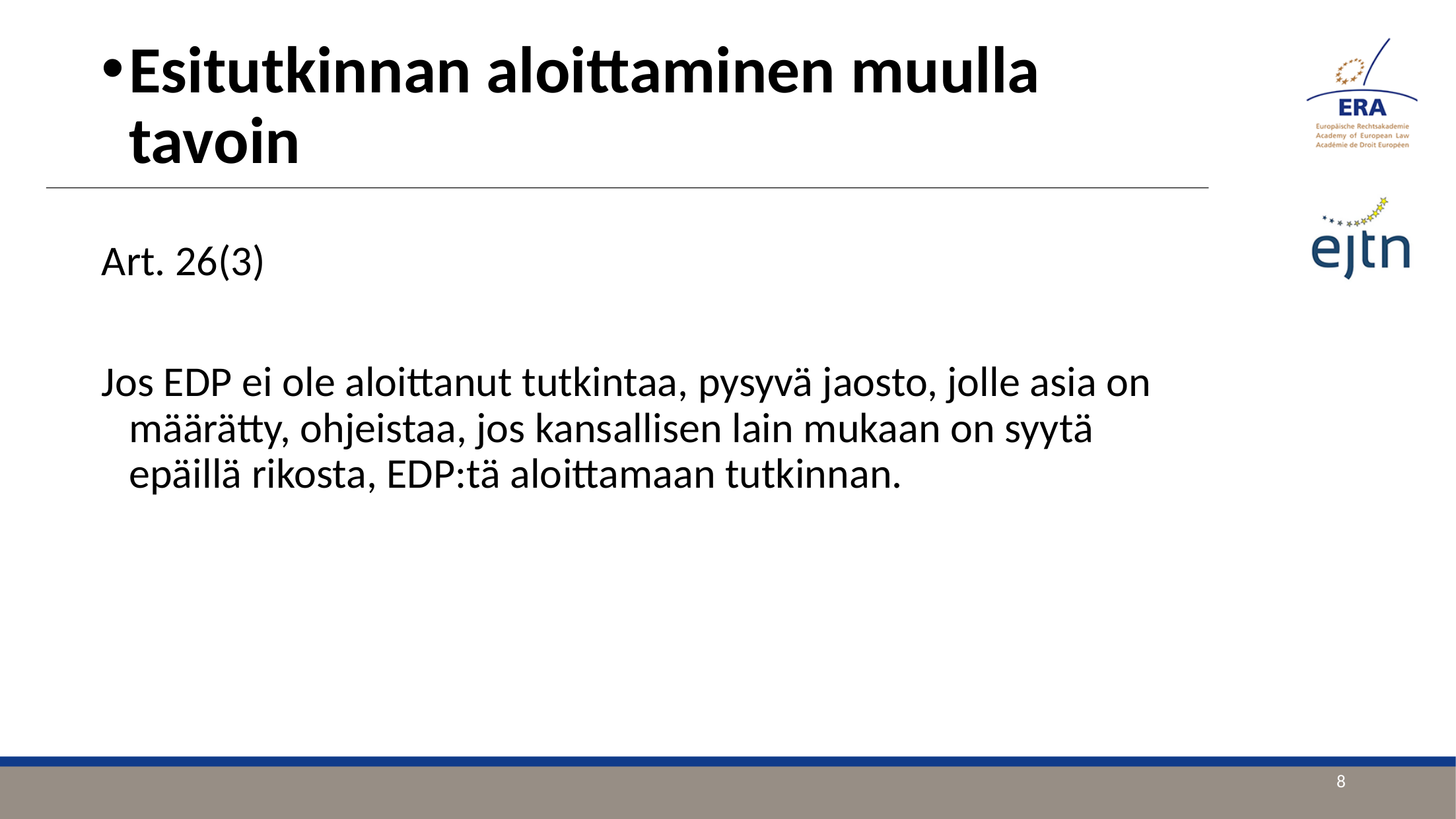

Esitutkinnan aloittaminen muulla tavoin
Art. 26(3)

Jos EDP ei ole aloittanut tutkintaa, pysyvä jaosto, jolle asia on määrätty, ohjeistaa, jos kansallisen lain mukaan on syytä epäillä rikosta, EDP:tä aloittamaan tutkinnan.
8